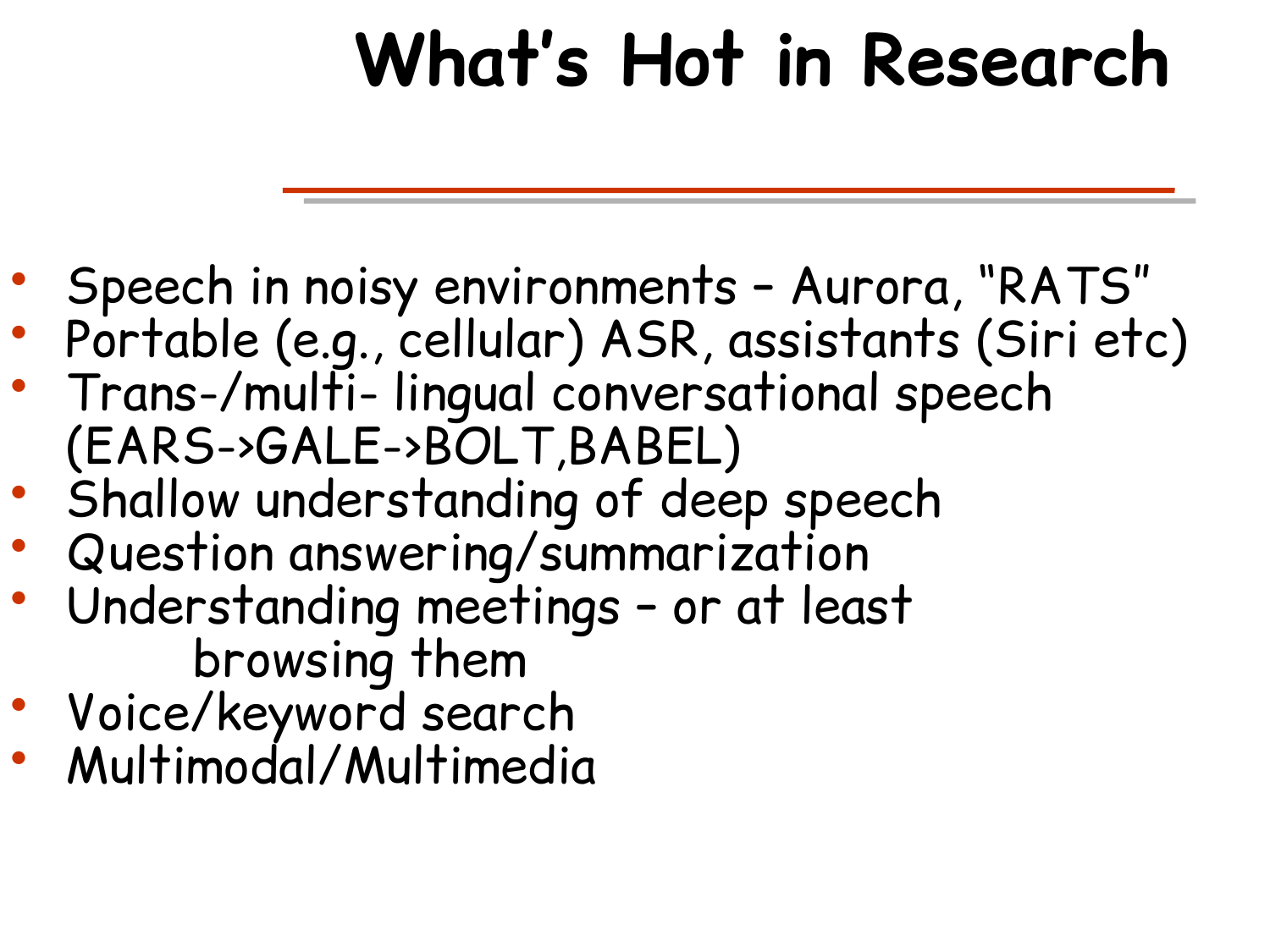

What’s Hot in Research

Speech in noisy environments – Aurora, “RATS”
Portable (e.g., cellular) ASR, assistants (Siri etc)
Trans-/multi- lingual conversational speech
(EARS->GALE->BOLT,BABEL)
Shallow understanding of deep speech
Question answering/summarization
Understanding meetings – or at least
	browsing them
Voice/keyword search
Multimodal/Multimedia